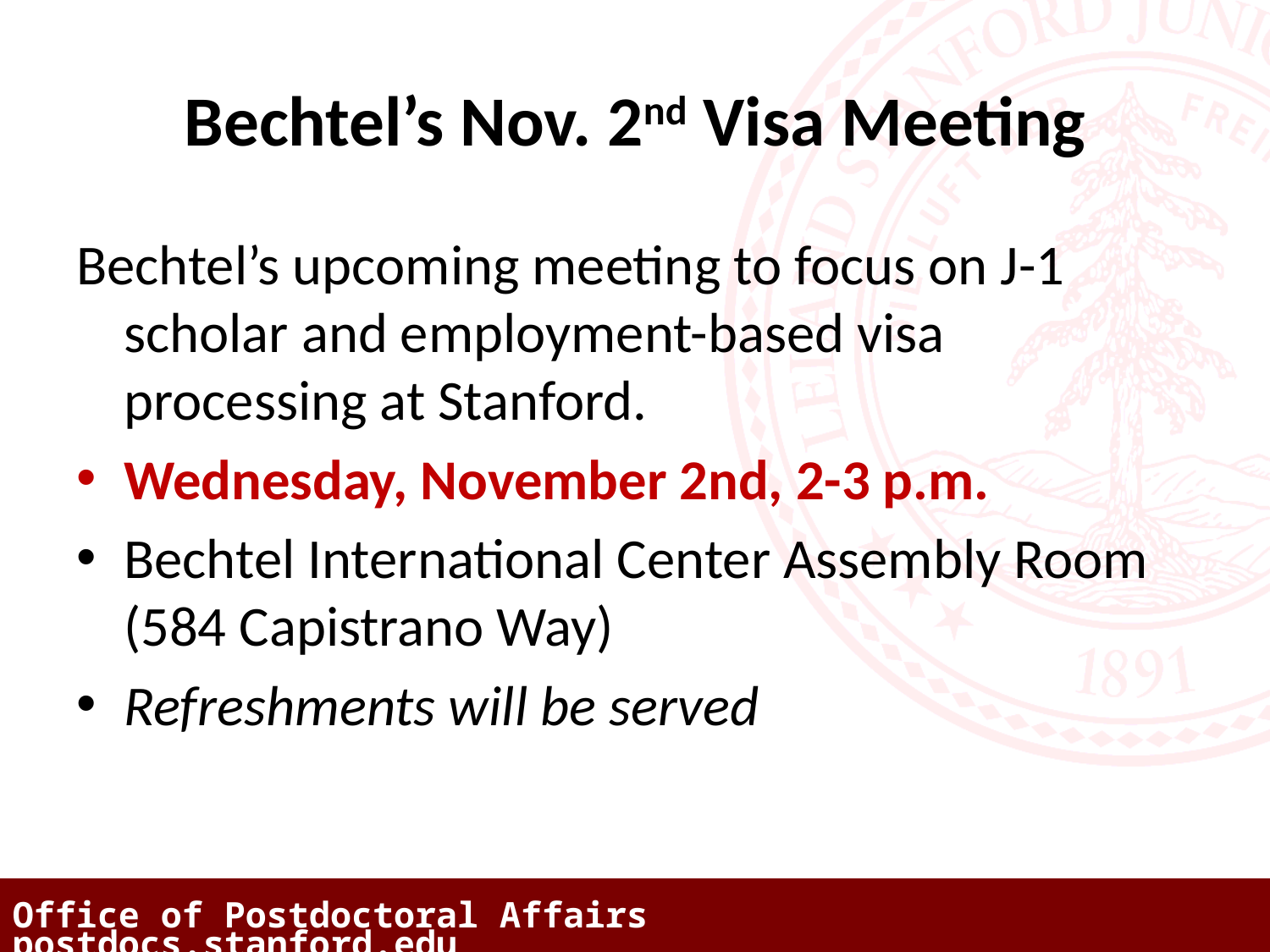

# Bechtel’s Nov. 2nd Visa Meeting
Bechtel’s upcoming meeting to focus on J-1 scholar and employment-based visa processing at Stanford.
Wednesday, November 2nd, 2-3 p.m.
Bechtel International Center Assembly Room (584 Capistrano Way)
Refreshments will be served